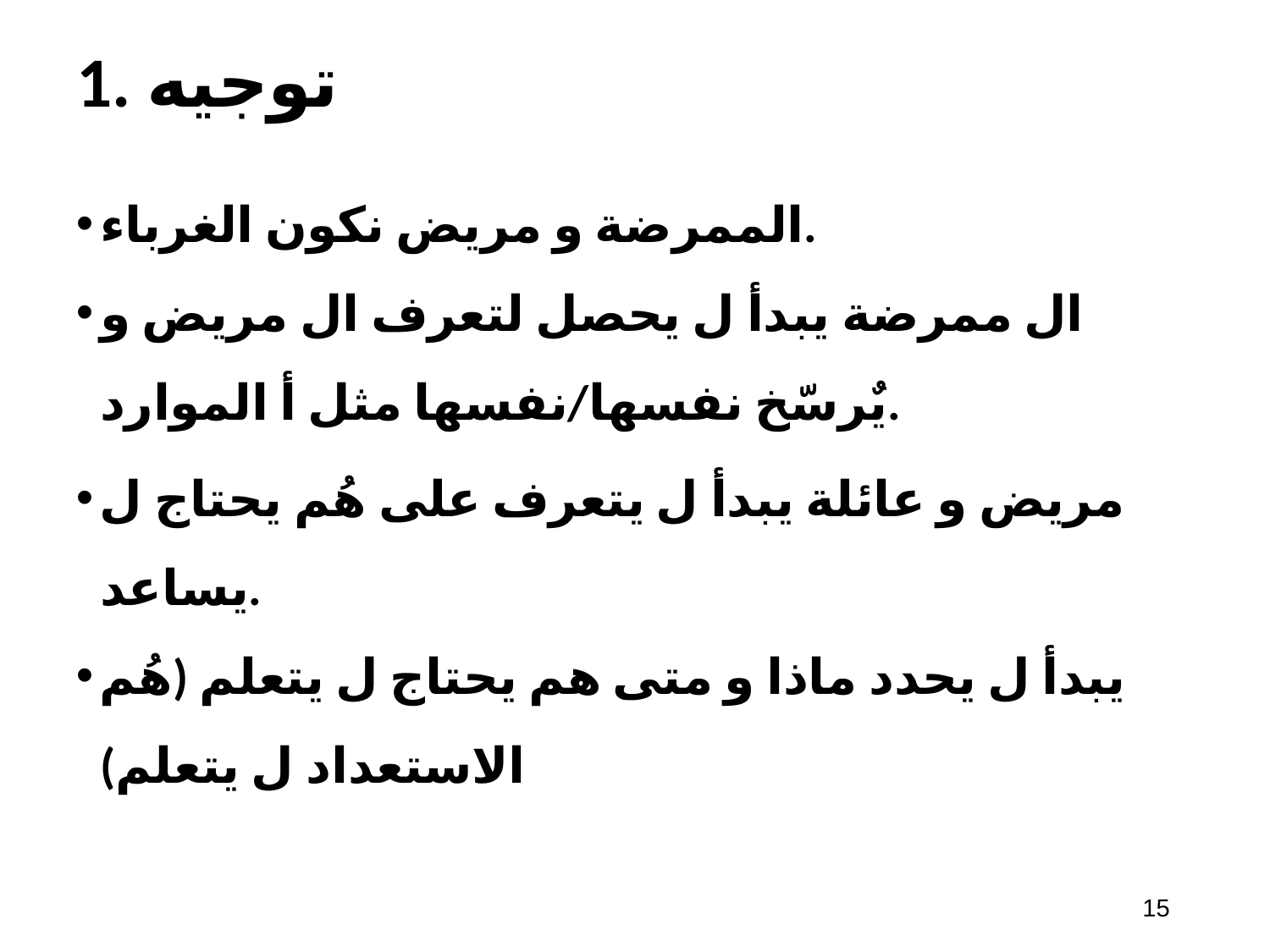

# 1. توجيه
الممرضة و​ مريض نكون الغرباء.
ال ممرضة يبدأ ل يحصل لتعرف​ ال مريض و يٌرسّخ نفسها/نفسها مثل أ الموارد.
مريض و عائلة يبدأ ل يتعرف على هُم يحتاج ل يساعد.
يبدأ ل يحدد ماذا و متى هم يحتاج ل يتعلم (هُم الاستعداد ل يتعلم)
15